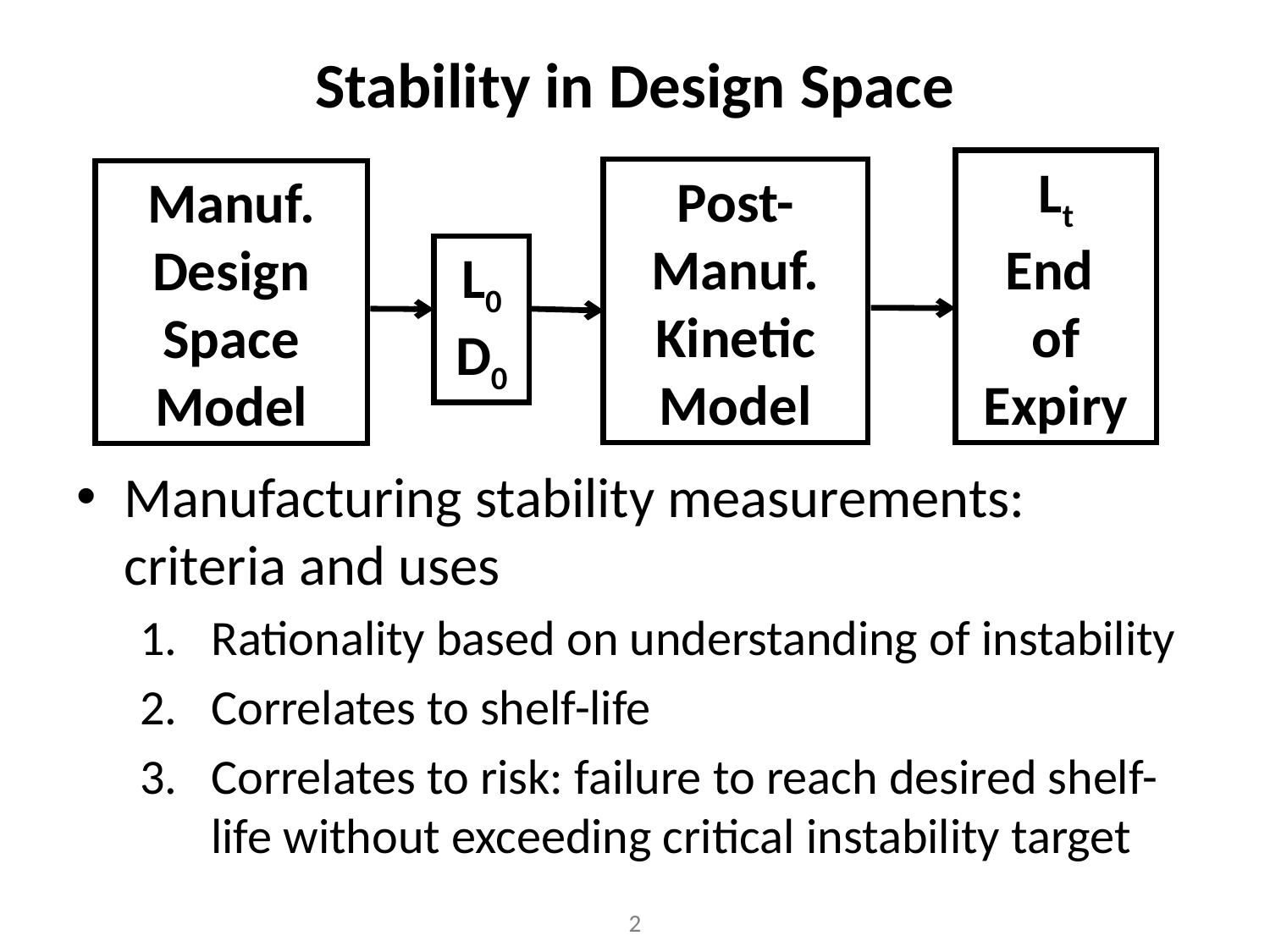

# Stability in Design Space

Lt
End
of Expiry

L0
D0

Post-Manuf.
Kinetic Model

Manuf. Design Space Model
Manufacturing stability measurements: criteria and uses
Rationality based on understanding of instability
Correlates to shelf-life
Correlates to risk: failure to reach desired shelf-life without exceeding critical instability target

2